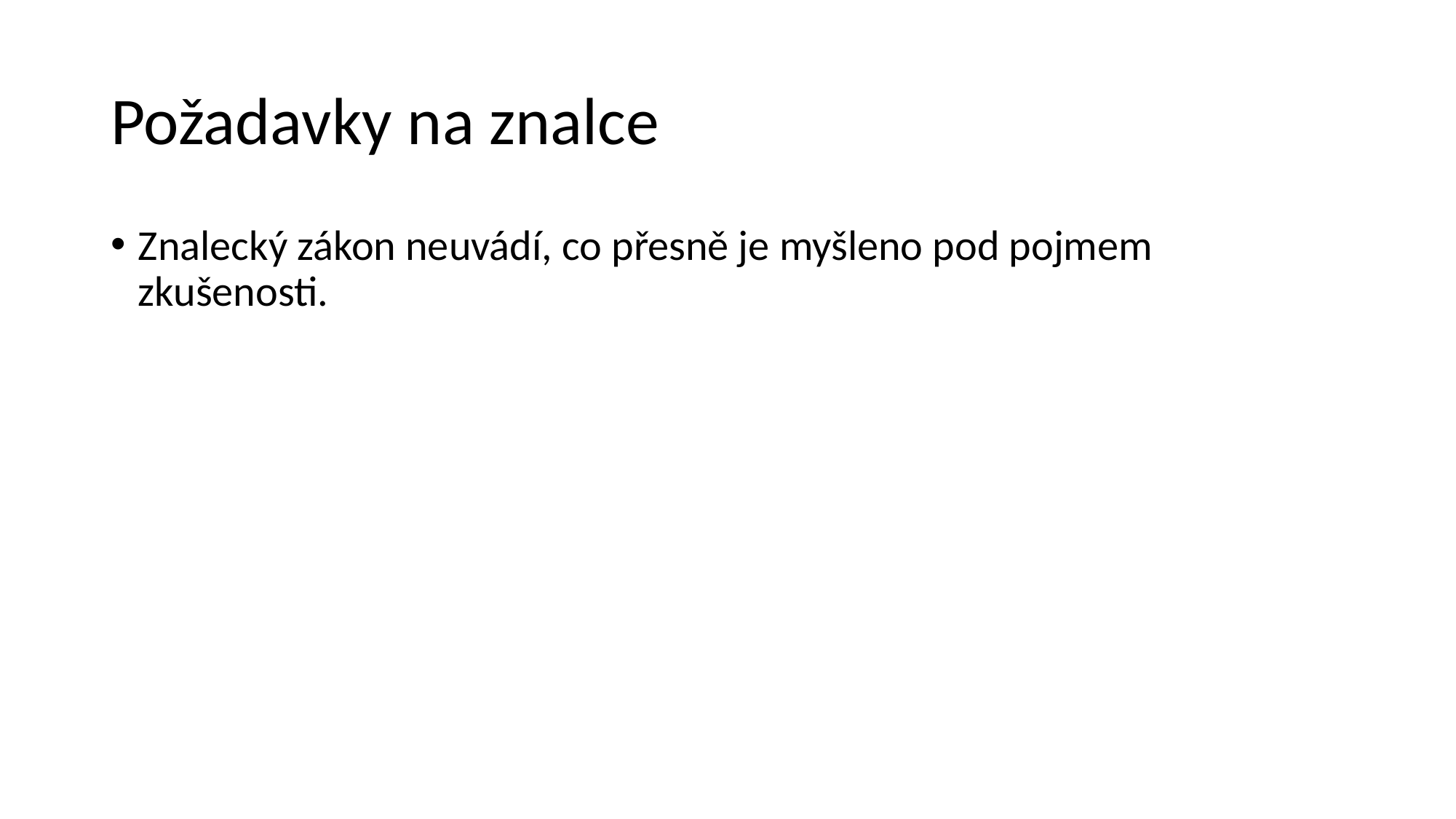

# Požadavky na znalce
Znalecký zákon neuvádí, co přesně je myšleno pod pojmem zkušenosti.